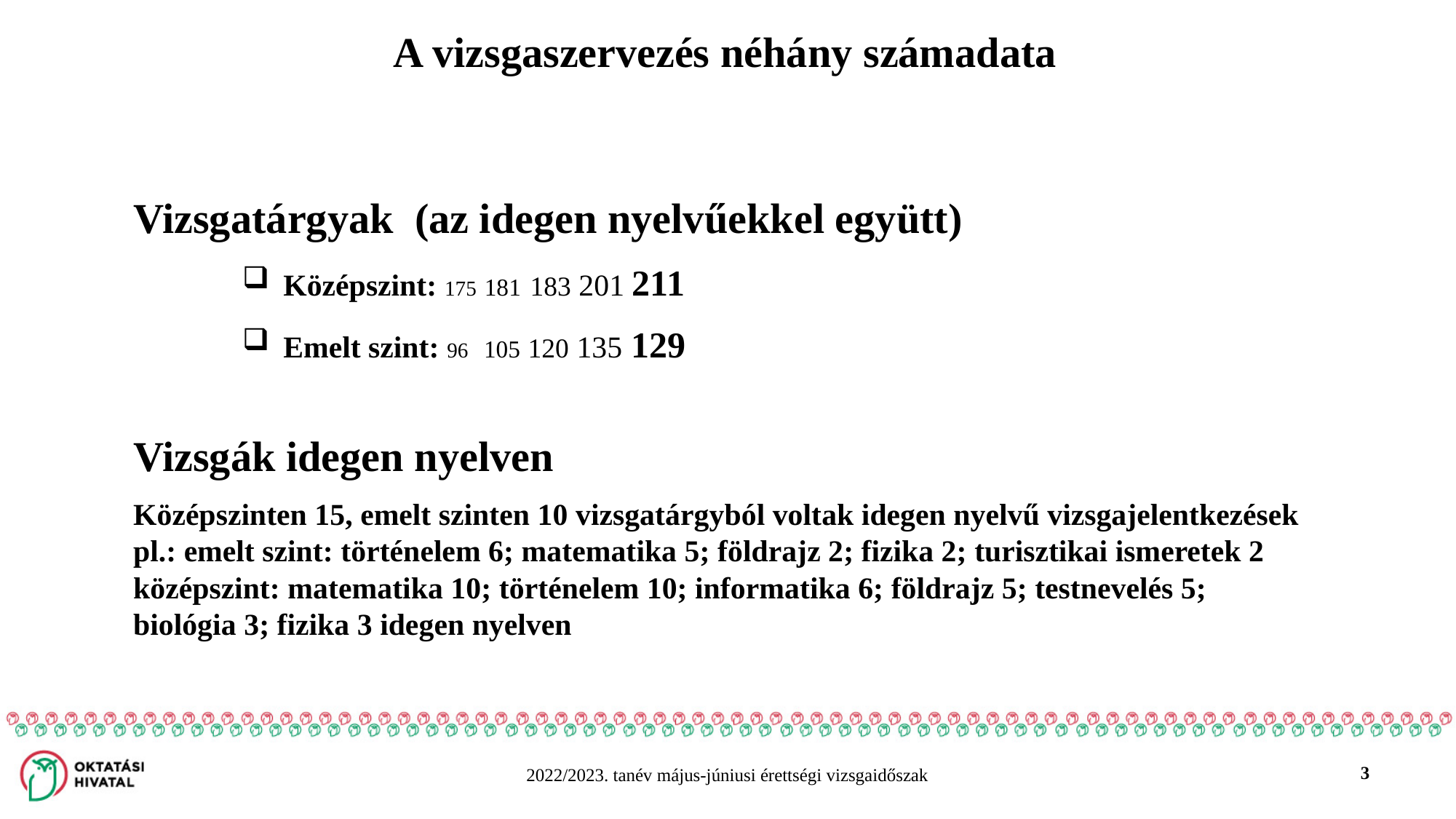

# A vizsgaszervezés néhány számadata
Vizsgatárgyak  (az idegen nyelvűekkel együtt)
Középszint: 175 181 183 201 211
Emelt szint: 96  105 120 135 129
Vizsgák idegen nyelven
Középszinten 15, emelt szinten 10 vizsgatárgyból voltak idegen nyelvű vizsgajelentkezések
pl.: emelt szint: történelem 6; matematika 5; földrajz 2; fizika 2; turisztikai ismeretek 2
középszint: matematika 10; történelem 10; informatika 6; földrajz 5; testnevelés 5;
biológia 3; fizika 3 idegen nyelven